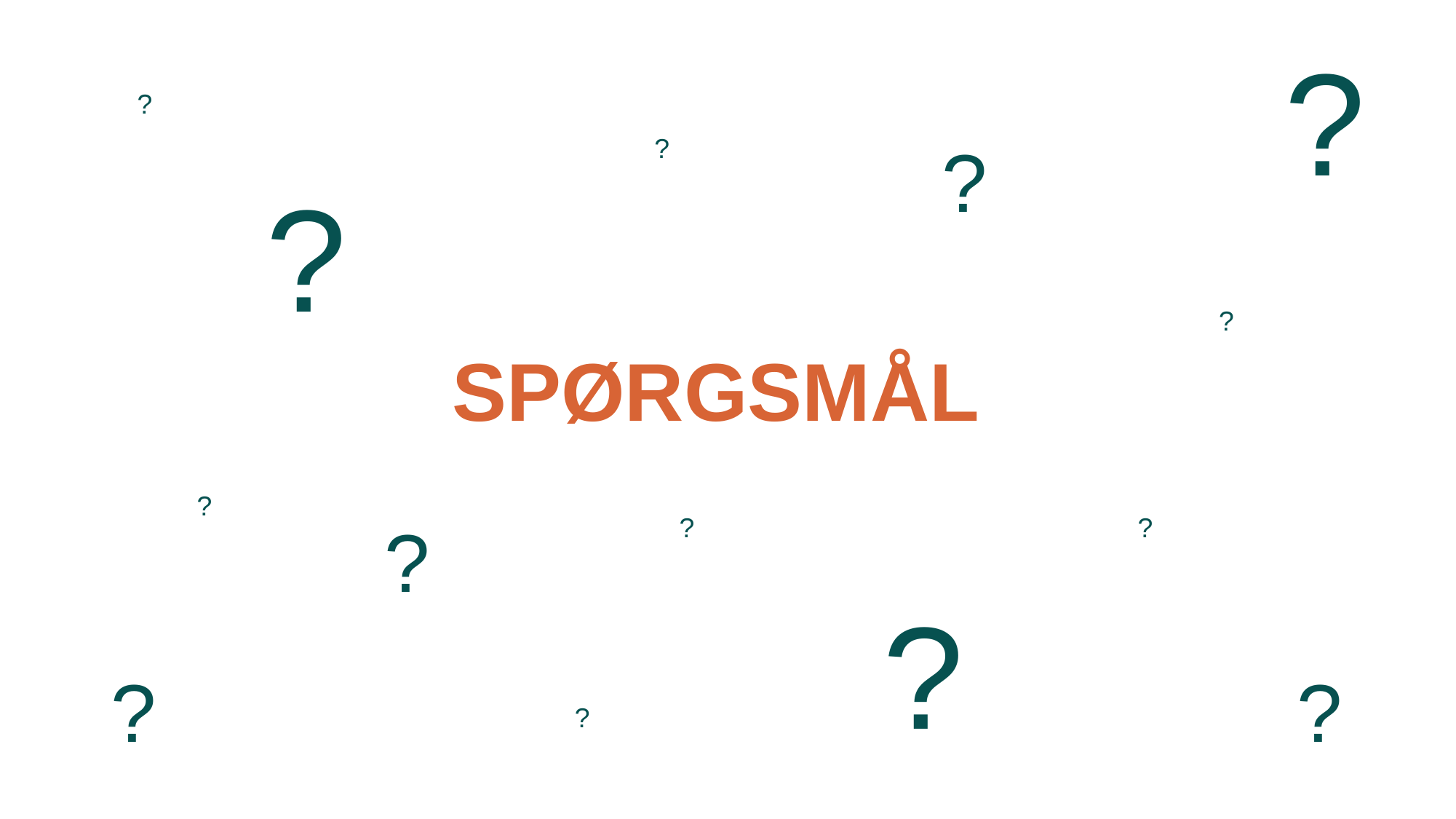

?
?
?
?
?
?
# Spørgsmål
?
?
?
?
?
?
?
?